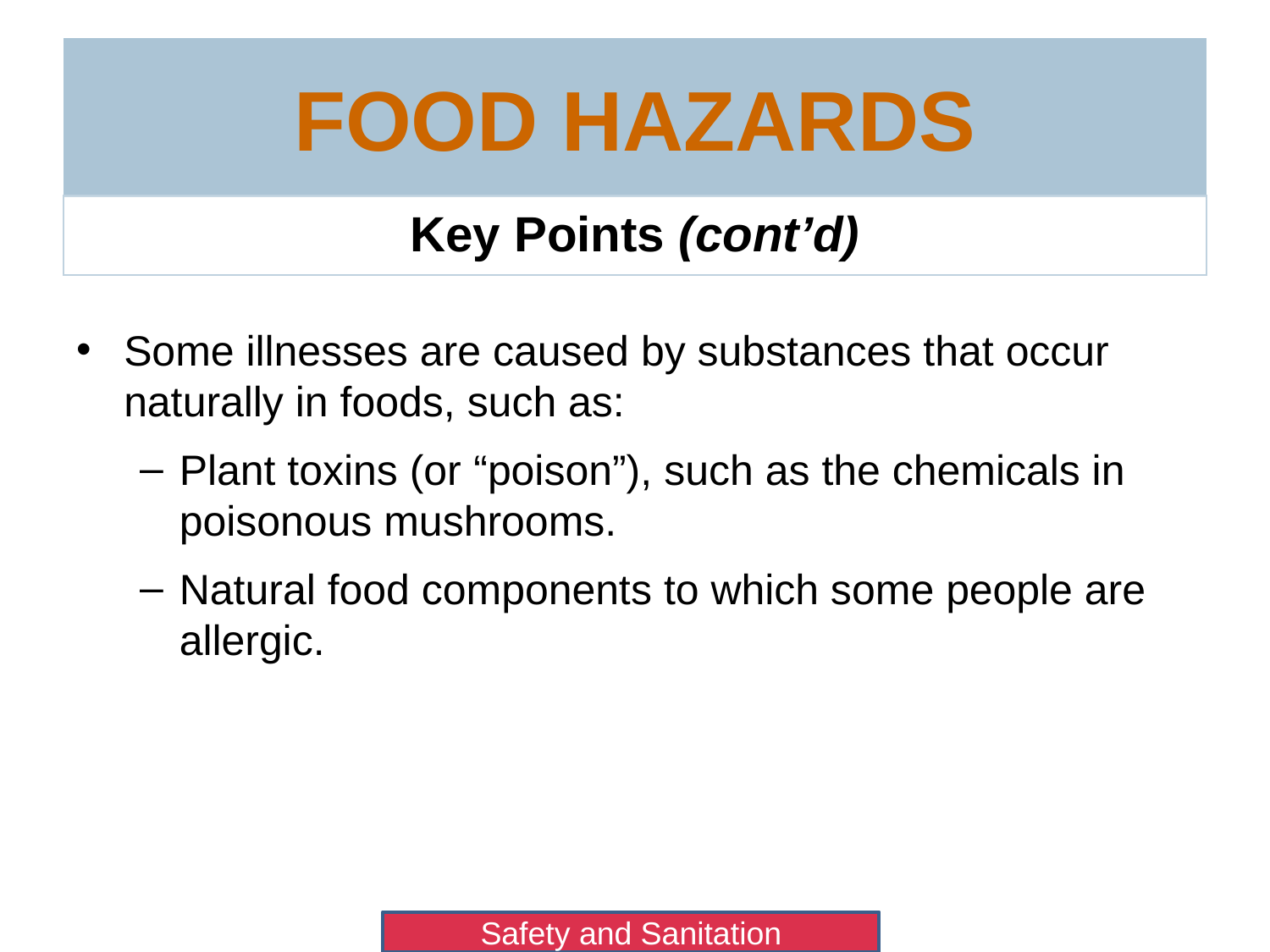

# Food Hazards
Key Points (cont’d)
Some illnesses are caused by substances that occur naturally in foods, such as:
Plant toxins (or “poison”), such as the chemicals in poisonous mushrooms.
Natural food components to which some people are allergic.

Safety and Sanitation